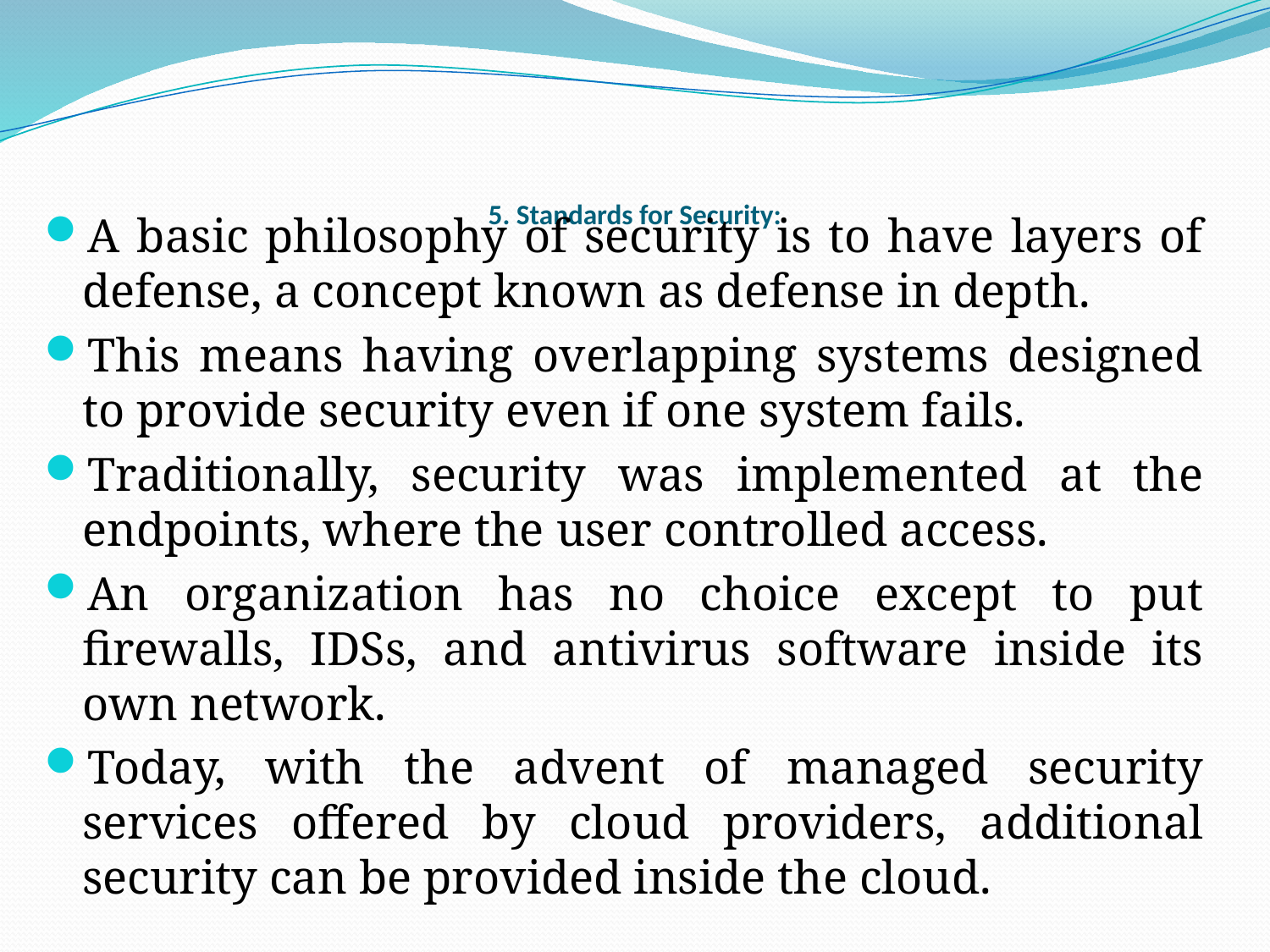

# 5. Standards for Security:
A basic philosophy of security is to have layers of defense, a concept known as defense in depth.
This means having overlapping systems designed to provide security even if one system fails.
Traditionally, security was implemented at the endpoints, where the user controlled access.
An organization has no choice except to put firewalls, IDSs, and antivirus software inside its own network.
Today, with the advent of managed security services offered by cloud providers, additional security can be provided inside the cloud.